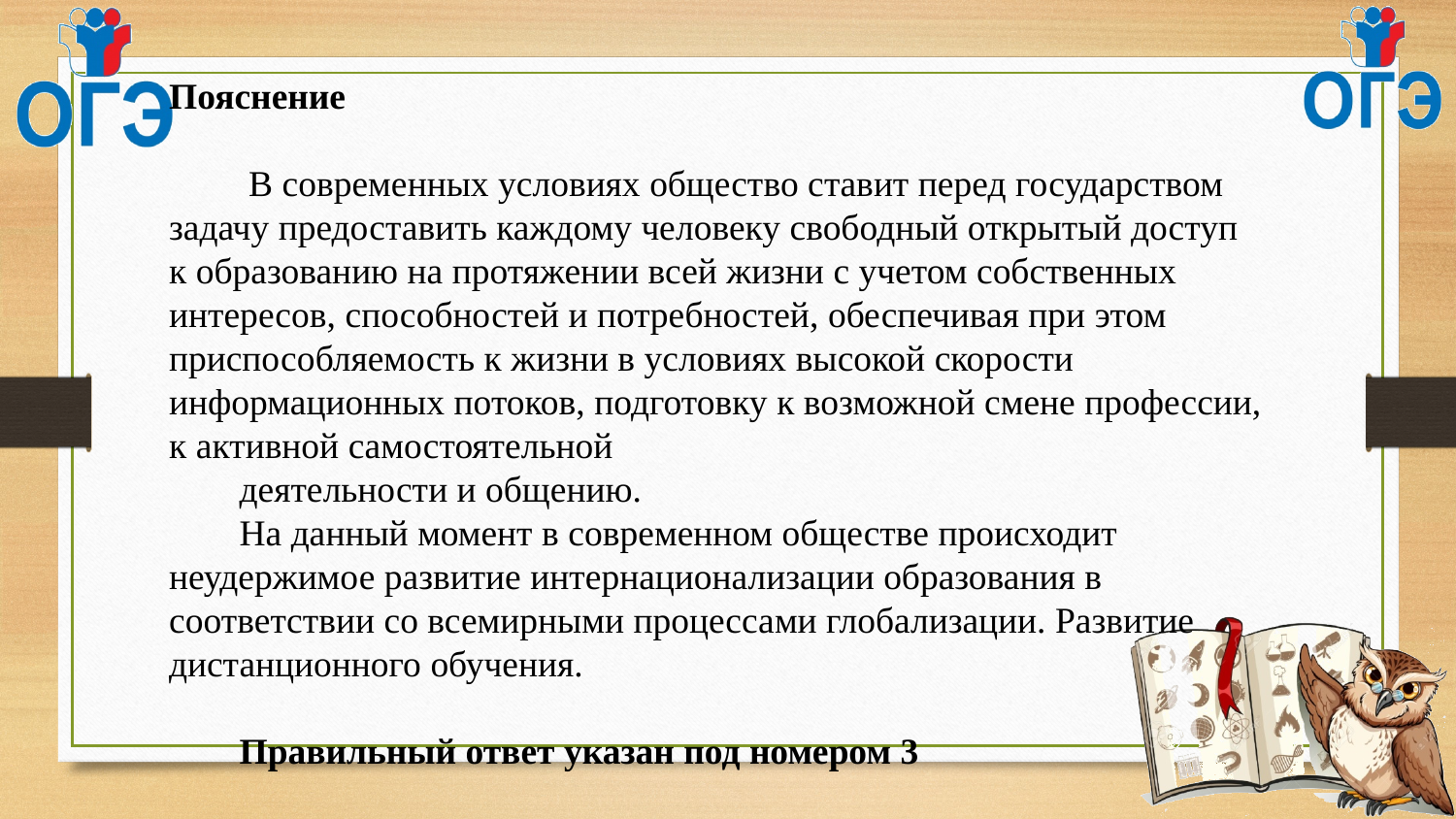

Пояснение

 В современных условиях общество ставит перед государством задачу предоставить каждому человеку свободный открытый доступ к образованию на протяжении всей жизни с учетом собственных интересов, способностей и потребностей, обеспечивая при этом приспособляемость к жизни в условиях высокой скорости информационных потоков, подготовку к возможной смене профессии, к активной самостоятельной
деятельности и общению.
На данный момент в современном обществе происходит неудержимое развитие интернационализации образования в соответствии со всемирными процессами глобализации. Развитие дистанционного обучения.

Правильный ответ указан под номером 3